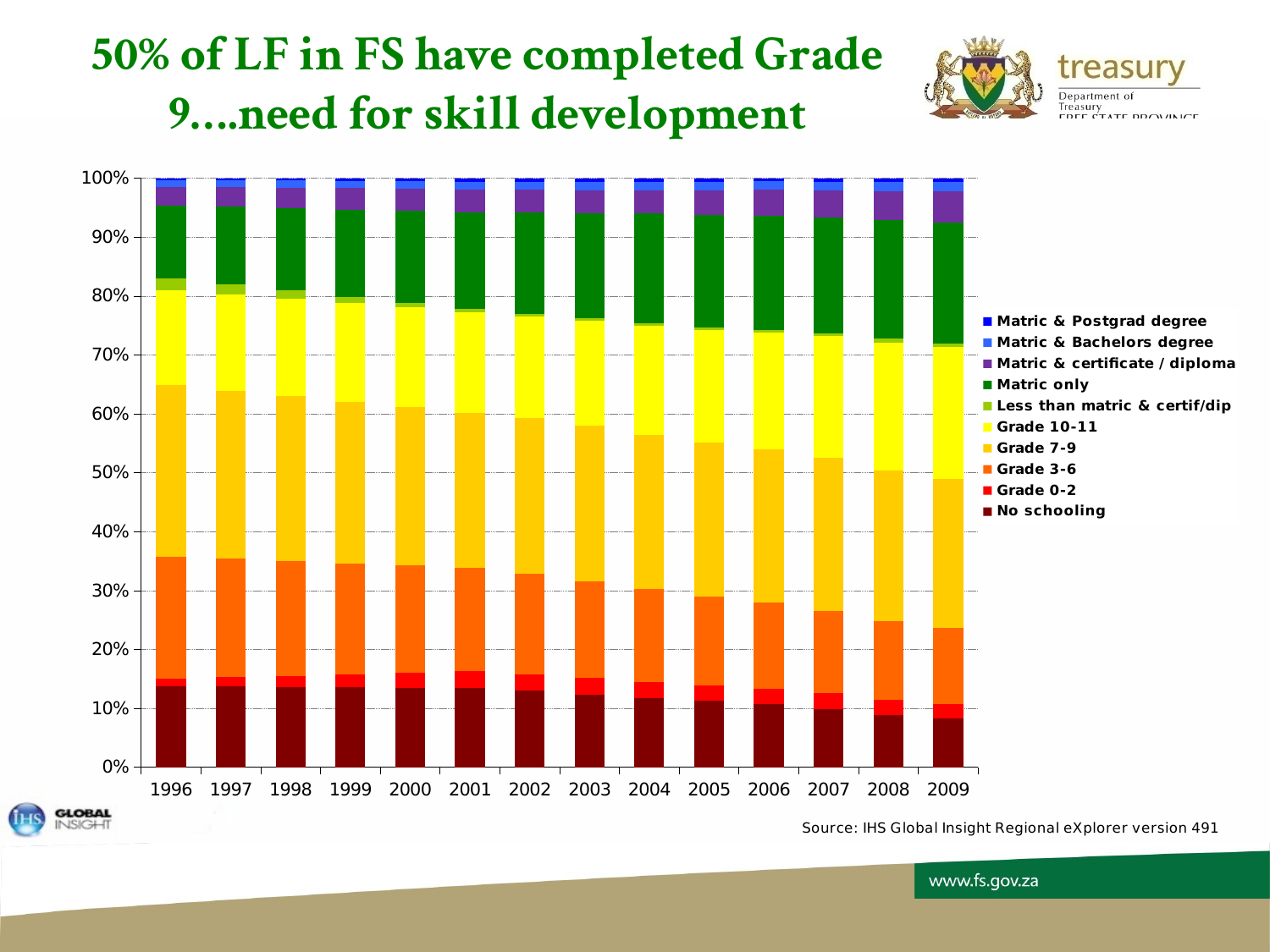

# 50% of LF in FS have completed Grade 9….need for skill development

### Chart

| Category | No schooling | Grade 0-2 | Grade 3-6 | Grade 7-9 | Grade 10-11 | Less than matric & certif/dip | Matric only | Matric & certificate / diploma | Matric & Bachelors degree | Matric & Postgrad degree |
|---|---|---|---|---|---|---|---|---|---|---|
| 1996 | 243939.87801610064 | 22875.334607568537 | 368546.611774291 | 517417.4386687576 | 285585.77867667365 | 36882.77707521203 | 220872.83066733598 | 56186.00955796388 | 20205.717762838816 | 5088.523193257855 |
| 1997 | 247472.4125075105 | 28939.173027734272 | 364023.7332869473 | 516939.6833634613 | 294994.69388540264 | 31403.67966706895 | 239339.79527196332 | 59884.810559333666 | 21156.630382420048 | 6282.788048159488 |
| 1998 | 250734.7347342363 | 35241.17999358549 | 358895.9436452657 | 515766.8424793812 | 304452.70852419955 | 25850.44057047149 | 258329.38231794795 | 63705.82091982219 | 22144.848786633658 | 7500.49802845668 |
| 1999 | 253637.96804343667 | 41757.55931366851 | 353072.1167723878 | 513707.11471635714 | 313767.62479529314 | 20201.54591445557 | 277605.6083555401 | 67586.39902253072 | 23143.70475430376 | 8732.358312025695 |
| 2000 | 256040.8174783803 | 48445.507232531585 | 346403.3359176599 | 510517.84124461014 | 322768.6222254952 | 14465.18945683661 | 297010.410126518 | 71492.53270209128 | 24146.419454341856 | 9975.124161534579 |
| 2001 | 258094.1782139546 | 55311.131773930174 | 339155.8392660189 | 506568.32235063554 | 331674.39311181445 | 8661.896585036087 | 316754.49275012326 | 75479.30769673485 | 25179.123686782645 | 11240.814564968709 |
| 2002 | 253158.71836147484 | 55073.51861222479 | 332068.12187171786 | 516629.70957859367 | 338809.5678246292 | 8369.40499766774 | 334403.36098406377 | 75642.33065073335 | 26851.769102508588 | 11826.05423237709 |
| 2003 | 243994.83657768968 | 54880.205526800884 | 323320.8336117949 | 522283.79362186784 | 352139.01789131114 | 8100.941114137315 | 354383.34971321246 | 75334.64087675445 | 28781.38119801972 | 12037.419073521021 |
| 2004 | 234279.7821555841 | 53888.40804573015 | 314509.7680398237 | 523295.96020212513 | 369185.48069893866 | 8258.107035042998 | 372570.1693096612 | 78106.63477515624 | 29072.252514662185 | 11877.13232107879 |
| 2005 | 225938.80183920622 | 52879.92464928113 | 304273.5263974199 | 526254.0124887644 | 385129.3042878076 | 9014.107803640902 | 384473.84119257855 | 84654.60028524132 | 28743.489933296638 | 11427.9916036814 |
| 2006 | 217904.2979362542 | 53005.523692332274 | 294901.49260037177 | 528665.201923907 | 401463.18772292964 | 9560.49705906816 | 393027.9788196743 | 89342.28129969825 | 28623.02334396905 | 11326.74409705015 |
| 2007 | 202374.24330698754 | 53536.96304458573 | 286389.8359359433 | 529129.8748761314 | 421891.1369354646 | 10776.317865030655 | 400079.9157611527 | 94446.34325073563 | 29841.65399028346 | 11830.525591234471 |
| 2008 | 182132.50454954855 | 52695.60939415793 | 274630.500057786 | 524542.9521430181 | 444858.536272596 | 12405.65970374191 | 412554.57846843364 | 102586.36840411543 | 31684.820919533893 | 12234.116355341033 |
| 2009 | 169847.8481346115 | 50399.24881673634 | 266849.2317067656 | 520347.03737290483 | 458447.5913922279 | 12395.760523865825 | 424495.6954701212 | 108318.75457498422 | 32618.132171161116 | 12548.89769767549 |